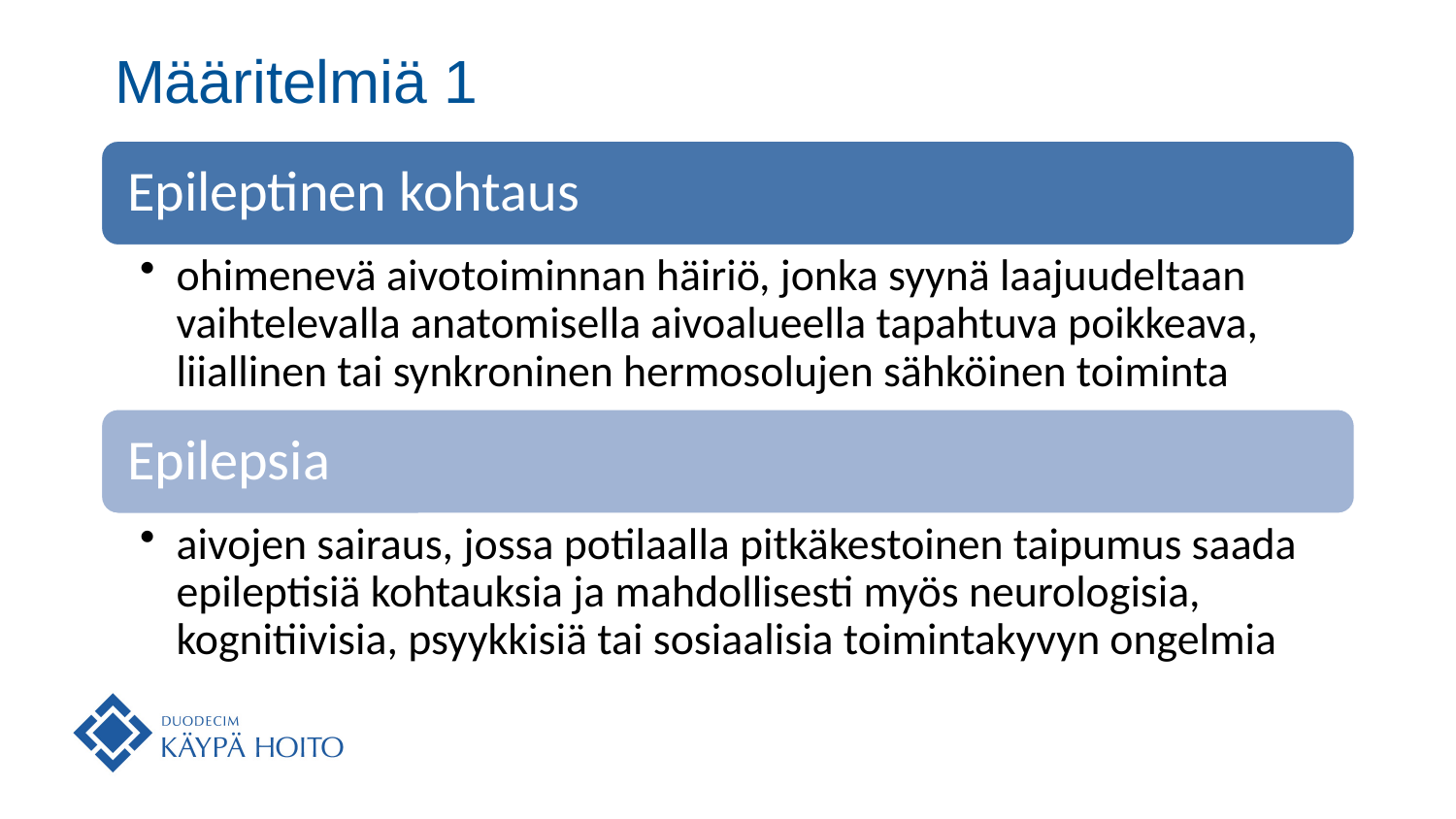

# Määritelmiä 1
Epileptinen kohtaus
ohimenevä aivotoiminnan häiriö, jonka syynä laajuudeltaan vaihtelevalla anatomisella aivoalueella tapahtuva poikkeava, liiallinen tai synkroninen hermosolujen sähköinen toiminta
Epilepsia
aivojen sairaus, jossa potilaalla pitkäkestoinen taipumus saada epileptisiä kohtauksia ja mahdollisesti myös neurologisia, kognitiivisia, psyykkisiä tai sosiaalisia toimintakyvyn ongelmia